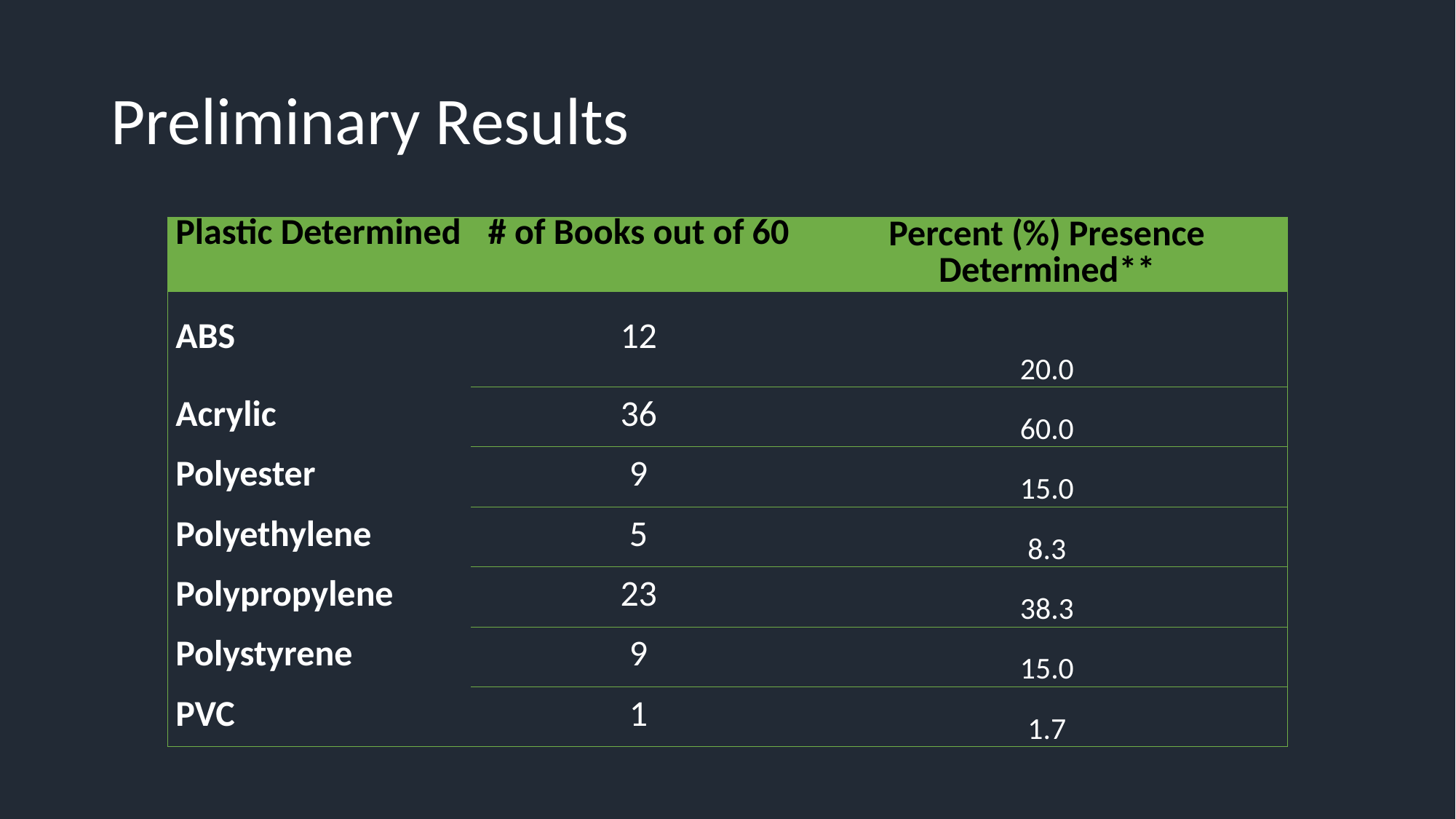

# Preliminary Results
| Plastic Determined | # of Books out of 60 | Percent (%) Presence Determined\*\* |
| --- | --- | --- |
| ABS | 12 | 20.0 |
| Acrylic | 36 | 60.0 |
| Polyester | 9 | 15.0 |
| Polyethylene | 5 | 8.3 |
| Polypropylene | 23 | 38.3 |
| Polystyrene | 9 | 15.0 |
| PVC | 1 | 1.7 |